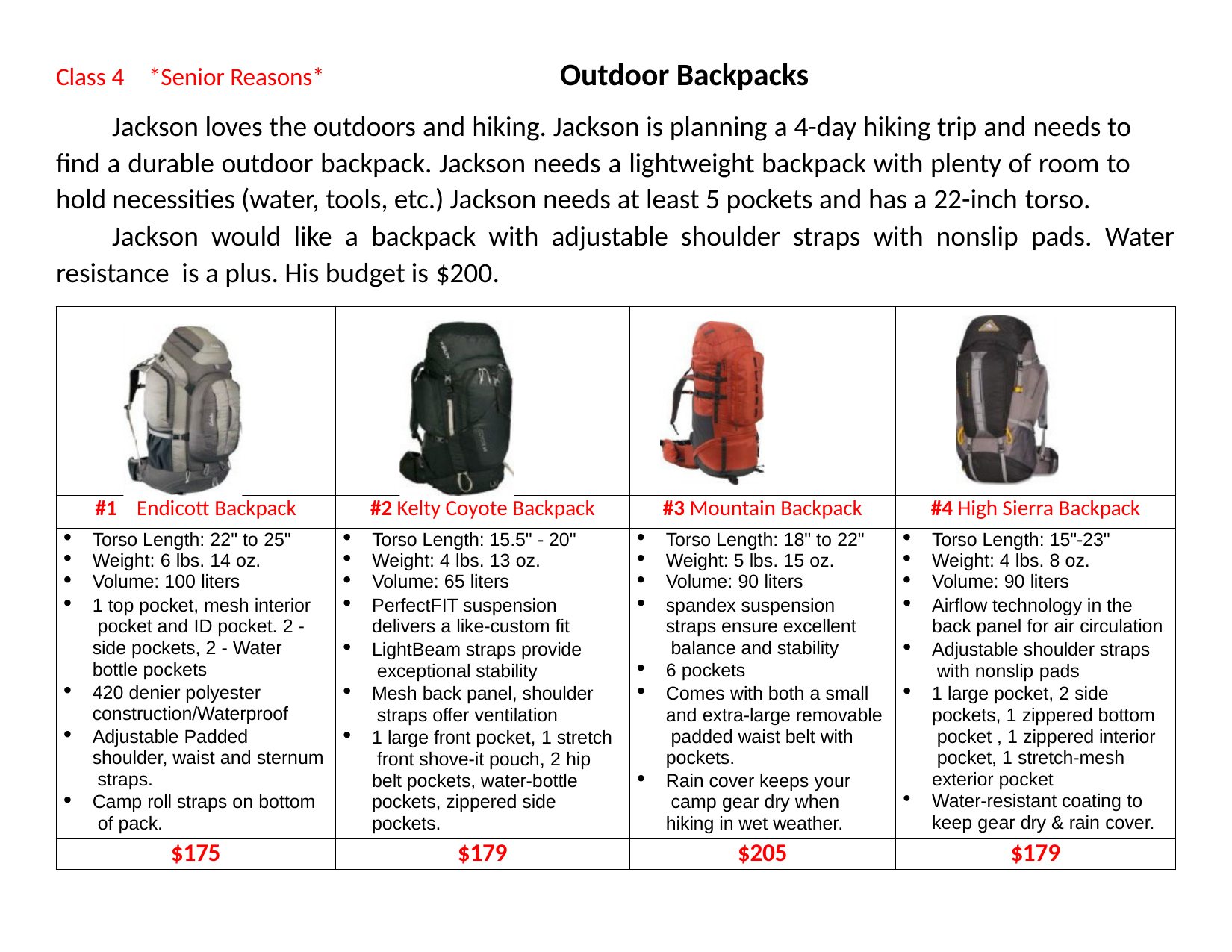

# Outdoor Backpacks
Class 4	*Senior Reasons*
Jackson loves the outdoors and hiking. Jackson is planning a 4-day hiking trip and needs to  find a durable outdoor backpack. Jackson needs a lightweight backpack with plenty of room to  hold necessities (water, tools, etc.) Jackson needs at least 5 pockets and has a 22-inch torso.
Jackson would like a backpack with adjustable shoulder straps with nonslip pads. Water resistance  is a plus. His budget is $200.
|  |  |  |  |
| --- | --- | --- | --- |
| #1 Endicott Backpack | #2 Kelty Coyote Backpack | #3 Mountain Backpack | #4 High Sierra Backpack |
| Torso Length: 22" to 25" Weight: 6 lbs. 14 oz. Volume: 100 liters 1 top pocket, mesh interior pocket and ID pocket. 2 - side pockets, 2 - Water bottle pockets 420 denier polyester construction/Waterproof Adjustable Padded shoulder, waist and sternum straps. Camp roll straps on bottom of pack. | Torso Length: 15.5" - 20" Weight: 4 lbs. 13 oz. Volume: 65 liters PerfectFIT suspension delivers a like-custom fit LightBeam straps provide exceptional stability Mesh back panel, shoulder straps offer ventilation 1 large front pocket, 1 stretch front shove-it pouch, 2 hip belt pockets, water-bottle pockets, zippered side pockets. | Torso Length: 18" to 22" Weight: 5 lbs. 15 oz. Volume: 90 liters spandex suspension straps ensure excellent balance and stability 6 pockets Comes with both a small and extra-large removable padded waist belt with pockets. Rain cover keeps your camp gear dry when hiking in wet weather. | Torso Length: 15"-23" Weight: 4 lbs. 8 oz. Volume: 90 liters Airflow technology in the back panel for air circulation Adjustable shoulder straps with nonslip pads 1 large pocket, 2 side pockets, 1 zippered bottom pocket , 1 zippered interior pocket, 1 stretch-mesh exterior pocket Water-resistant coating to keep gear dry & rain cover. |
| $175 | $179 | $205 | $179 |